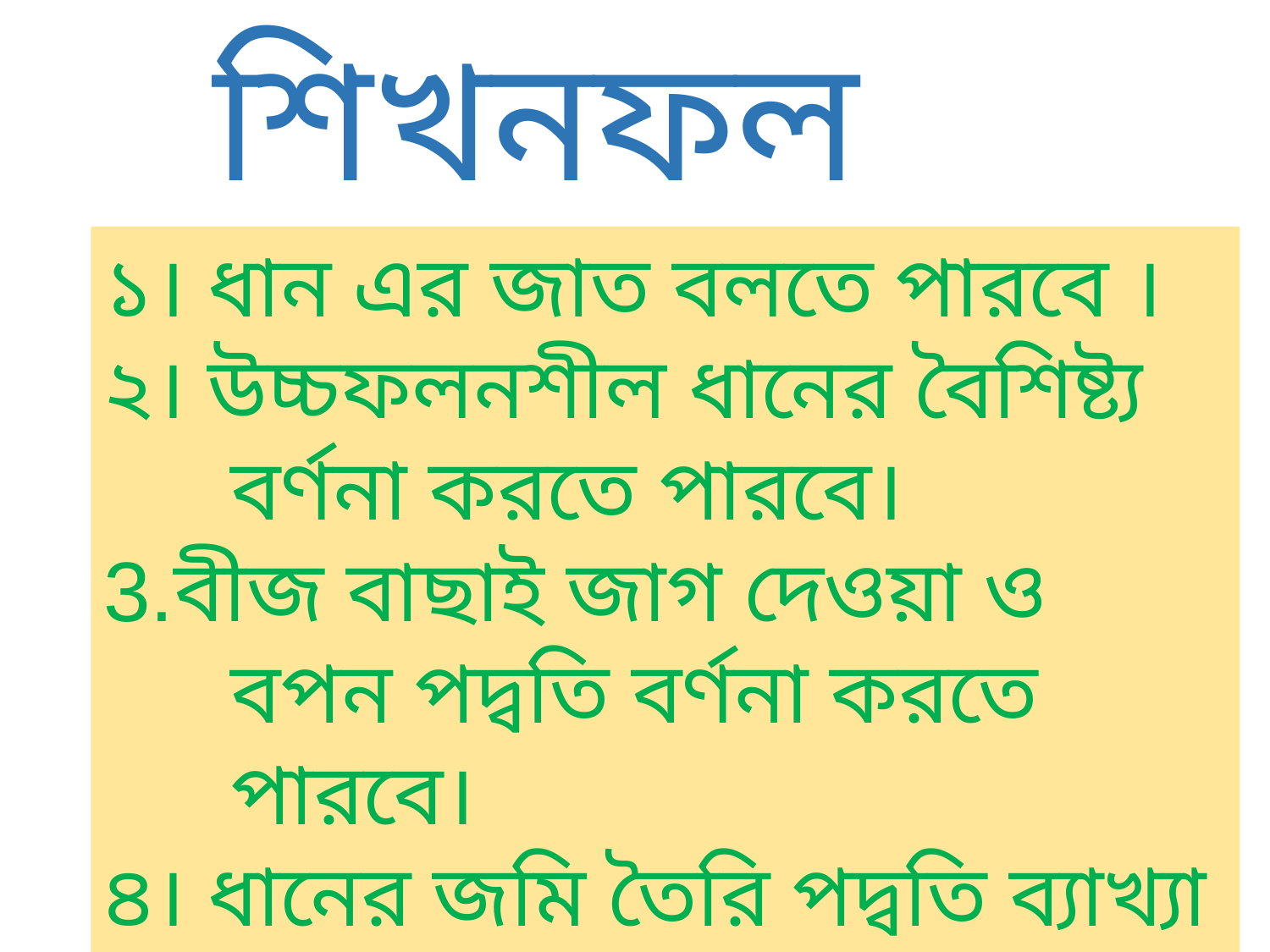

শিখনফল
১। ধান এর জাত বলতে পারবে ।
২। উচ্চফলনশীল ধানের বৈশিষ্ট্য বর্ণনা করতে পারবে।
3.বীজ বাছাই জাগ দেওয়া ও বপন পদ্বতি বর্ণনা করতে পারবে।
৪। ধানের জমি তৈরি পদ্বতি ব্যাখ্যা করতে                                                                                                                             পারবে ।